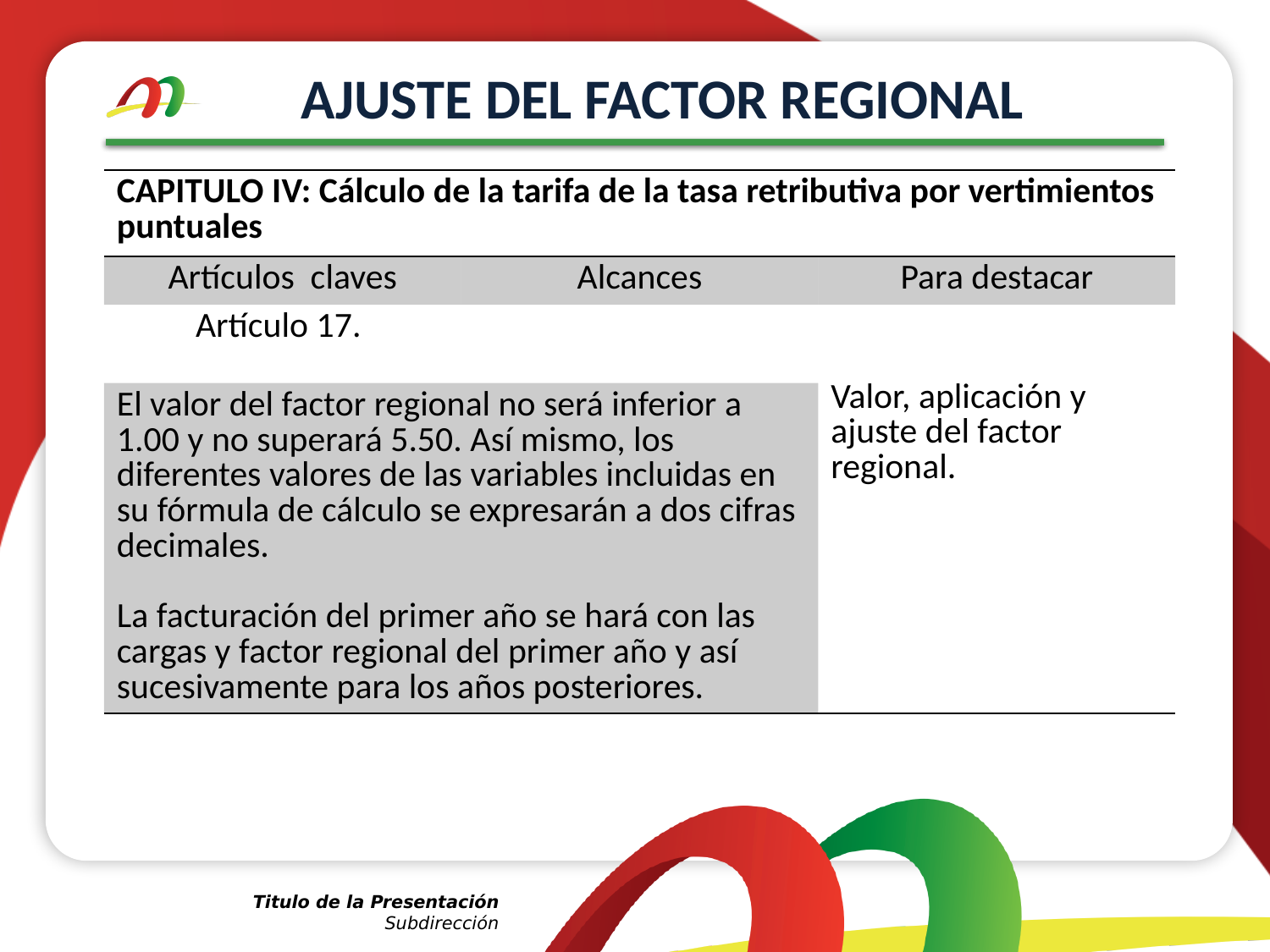

# AJUSTE DEL FACTOR REGIONAL
| CAPITULO IV: Cálculo de la tarifa de la tasa retributiva por vertimientos puntuales |  |  |
| --- | --- | --- |
| Artículos claves | Alcances | Para destacar |
| Artículo 17. |  | Valor, aplicación y ajuste del factor regional. |
| El valor del factor regional no será inferior a 1.00 y no superará 5.50. Así mismo, los diferentes valores de las variables incluidas en su fórmula de cálculo se expresarán a dos cifras decimales. La facturación del primer año se hará con las cargas y factor regional del primer año y así sucesivamente para los años posteriores. |  |  |